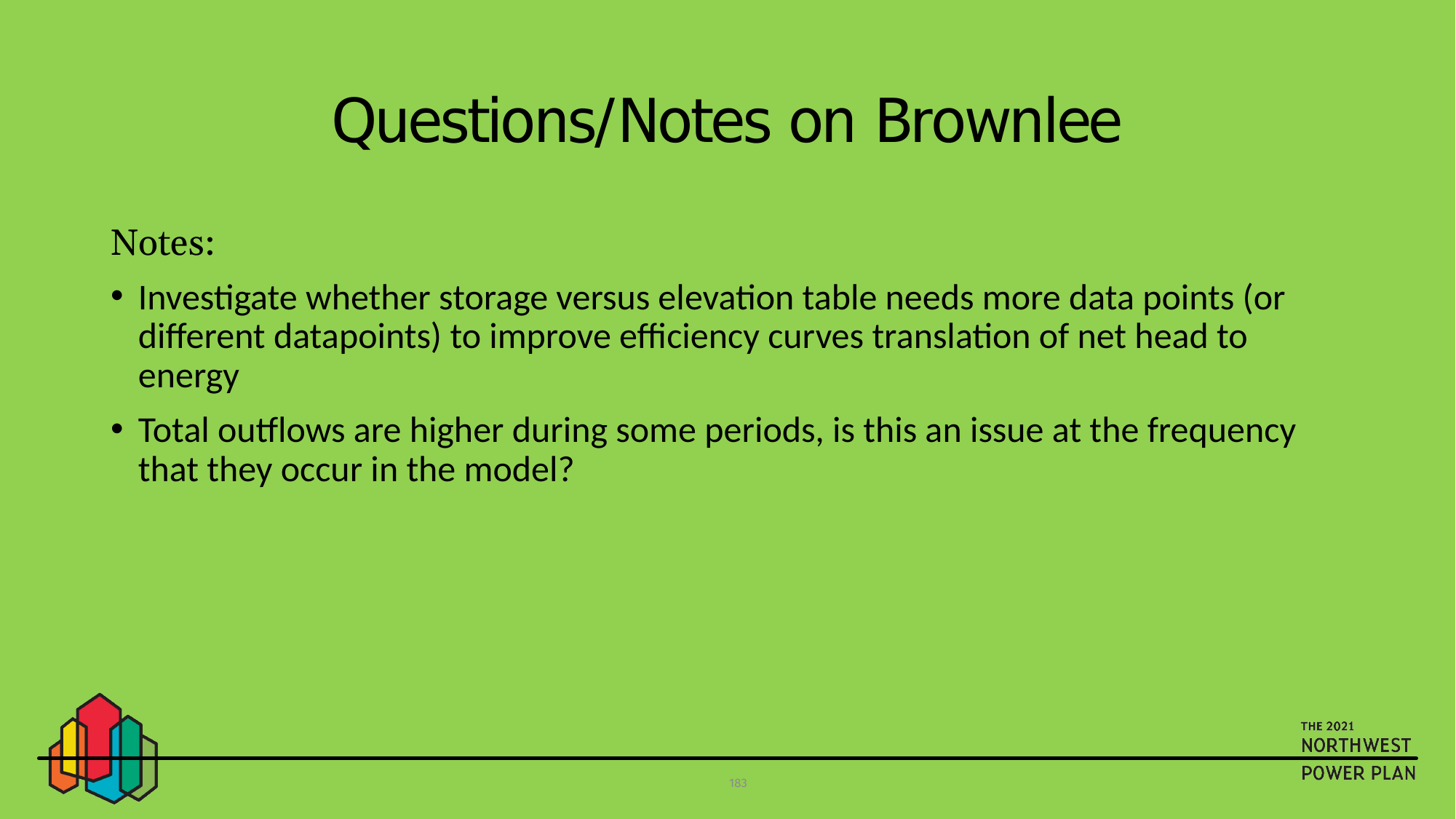

# Questions/Notes on Brownlee
Notes:
Investigate whether storage versus elevation table needs more data points (or different datapoints) to improve efficiency curves translation of net head to energy
Total outflows are higher during some periods, is this an issue at the frequency that they occur in the model?

183